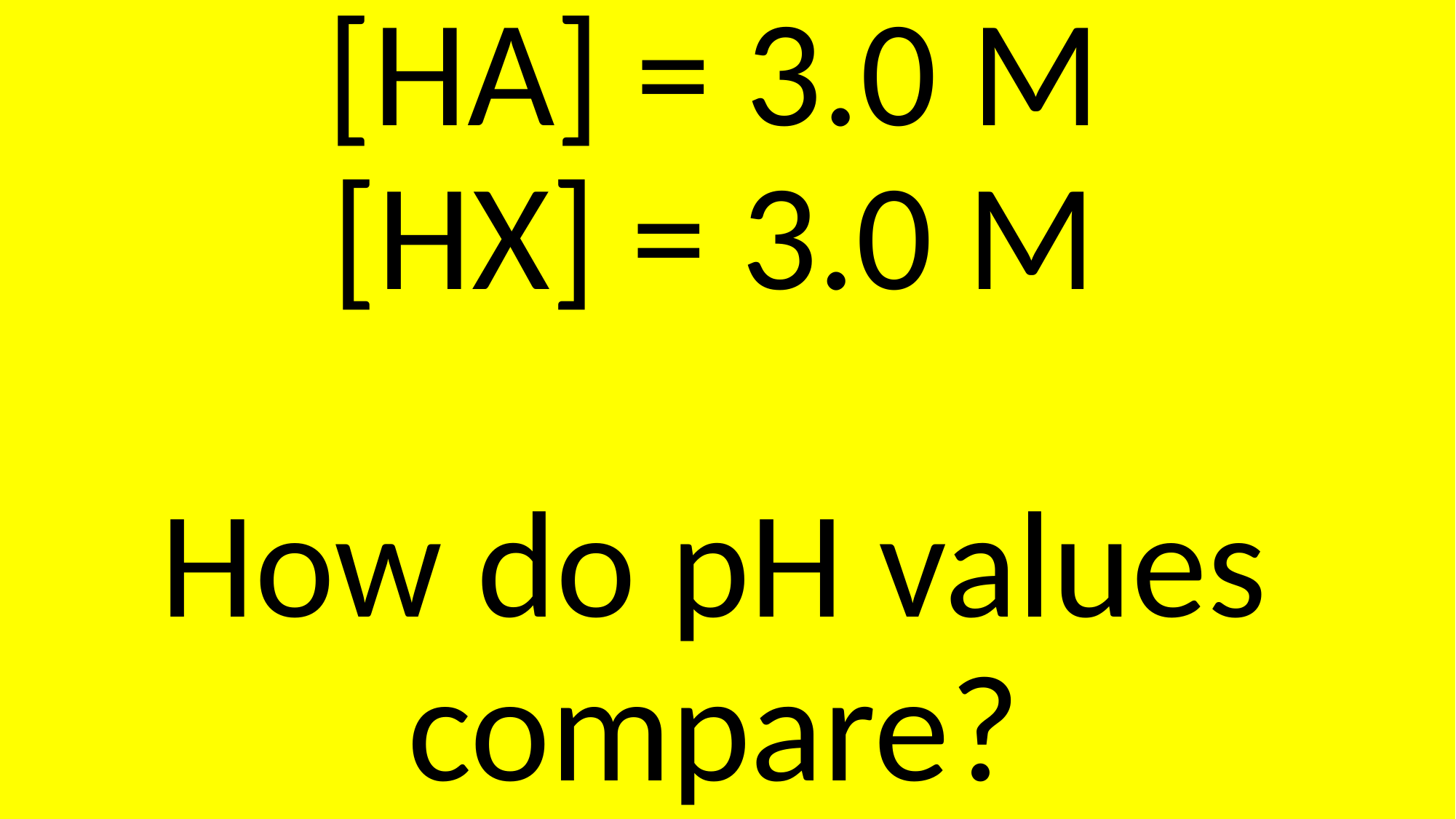

# [HA] = 3.0 M [HX] = 3.0 M How do pH values compare?